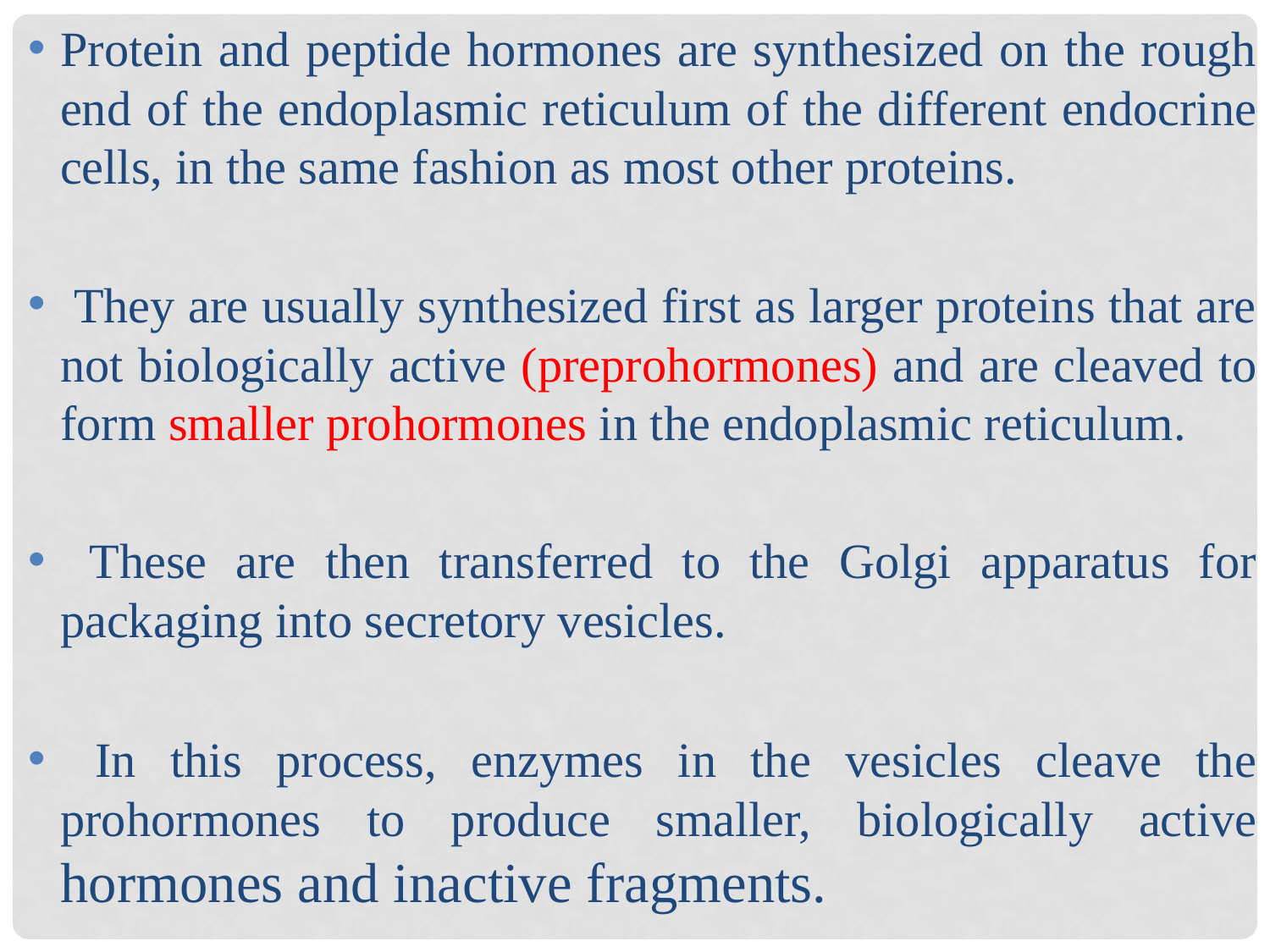

Protein and peptide hormones are synthesized on the rough end of the endoplasmic reticulum of the different endocrine cells, in the same fashion as most other proteins.

 They are usually synthesized first as larger proteins that are not biologically active (preprohormones) and are cleaved to form smaller prohormones in the endoplasmic reticulum.

 These are then transferred to the Golgi apparatus for packaging into secretory vesicles.

 In this process, enzymes in the vesicles cleave the prohormones to produce smaller, biologically active hormones and inactive fragments.